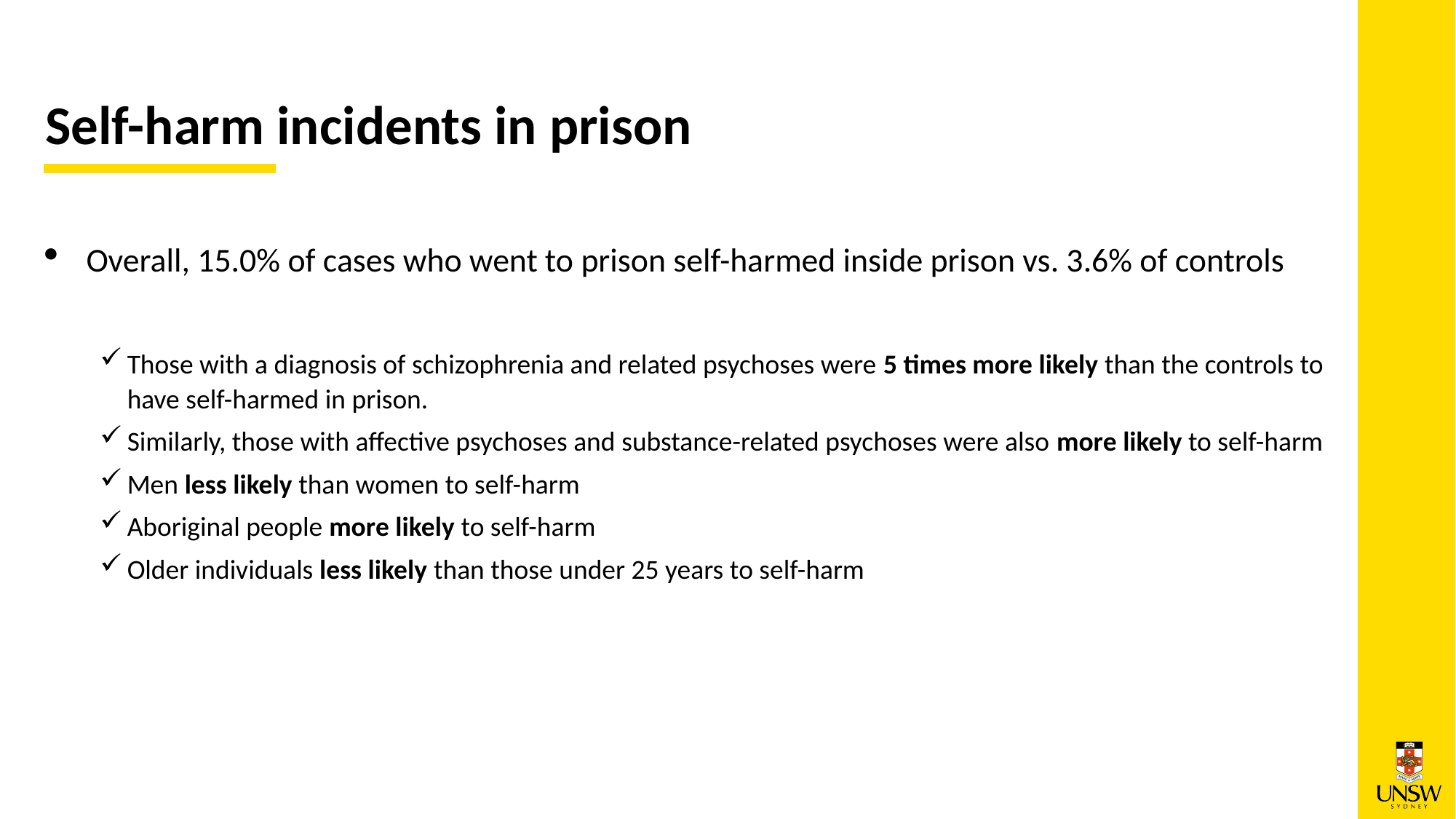

Self-harm incidents in prison
Overall, 15.0% of cases who went to prison self-harmed inside prison vs. 3.6% of controls

Those with a diagnosis of schizophrenia and related psychoses were 5 times more likely than the controls to have self-harmed in prison.
Similarly, those with affective psychoses and substance-related psychoses were also more likely to self-harm
Men less likely than women to self-harm
Aboriginal people more likely to self-harm
Older individuals less likely than those under 25 years to self-harm